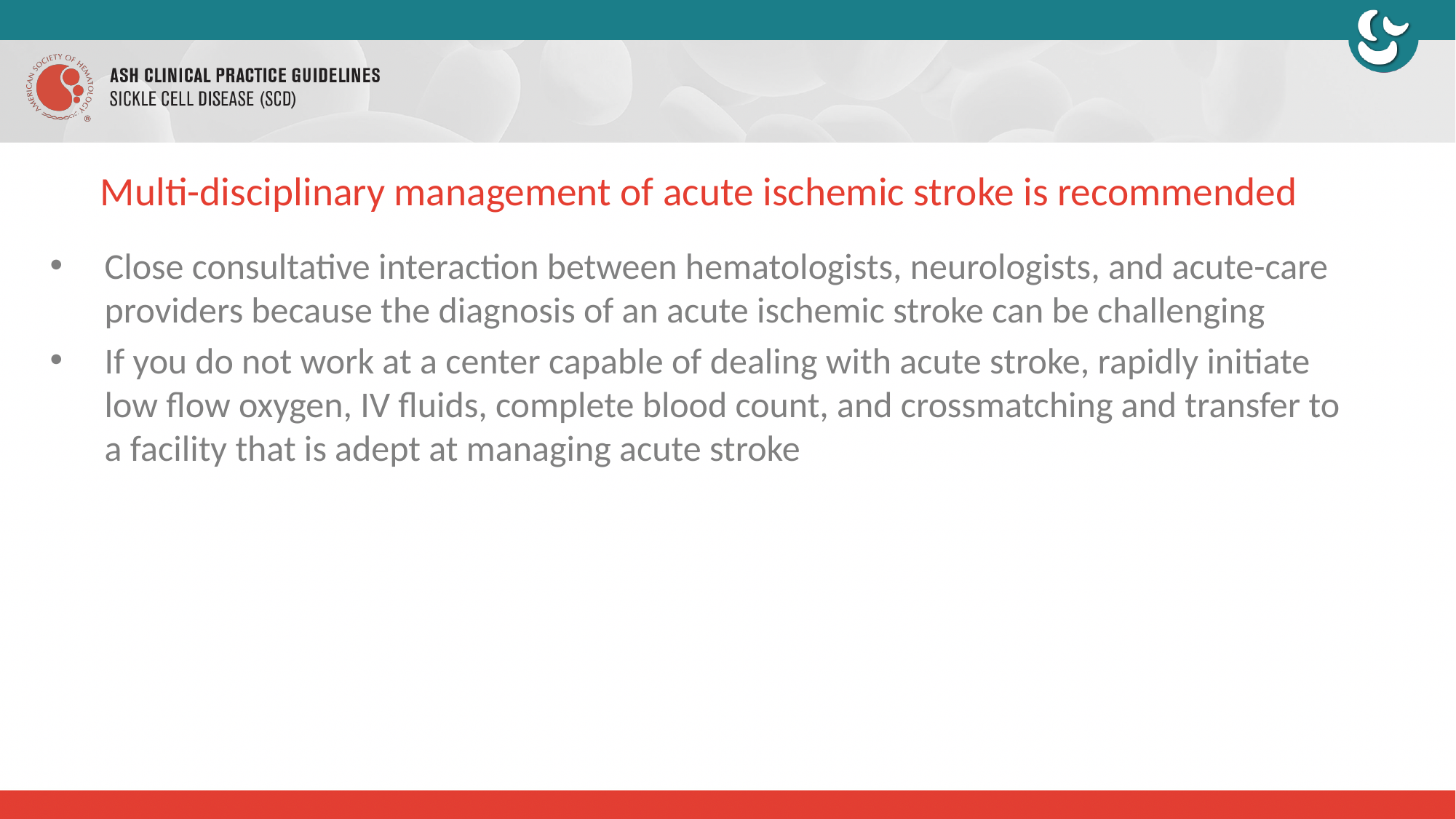

# Multi-disciplinary management of acute ischemic stroke is recommended
Close consultative interaction between hematologists, neurologists, and acute-care providers because the diagnosis of an acute ischemic stroke can be challenging
If you do not work at a center capable of dealing with acute stroke, rapidly initiate low flow oxygen, IV fluids, complete blood count, and crossmatching and transfer to a facility that is adept at managing acute stroke